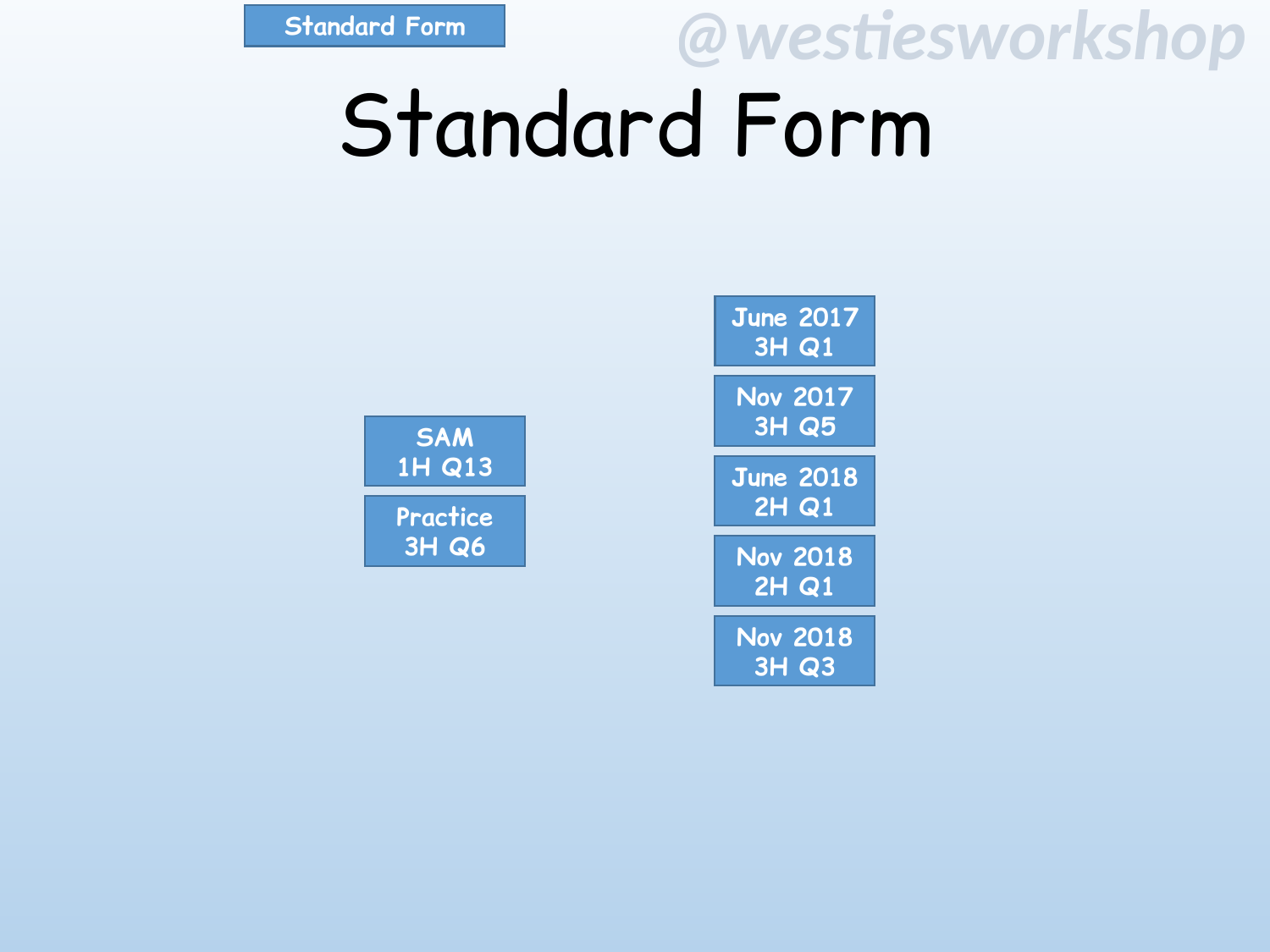

Standard Form
# Standard Form
June 2017
3H Q1
Nov 2017
3H Q5
SAM
1H Q13
June 2018
2H Q1
Practice
3H Q6
Nov 2018
2H Q1
Nov 2018
3H Q3